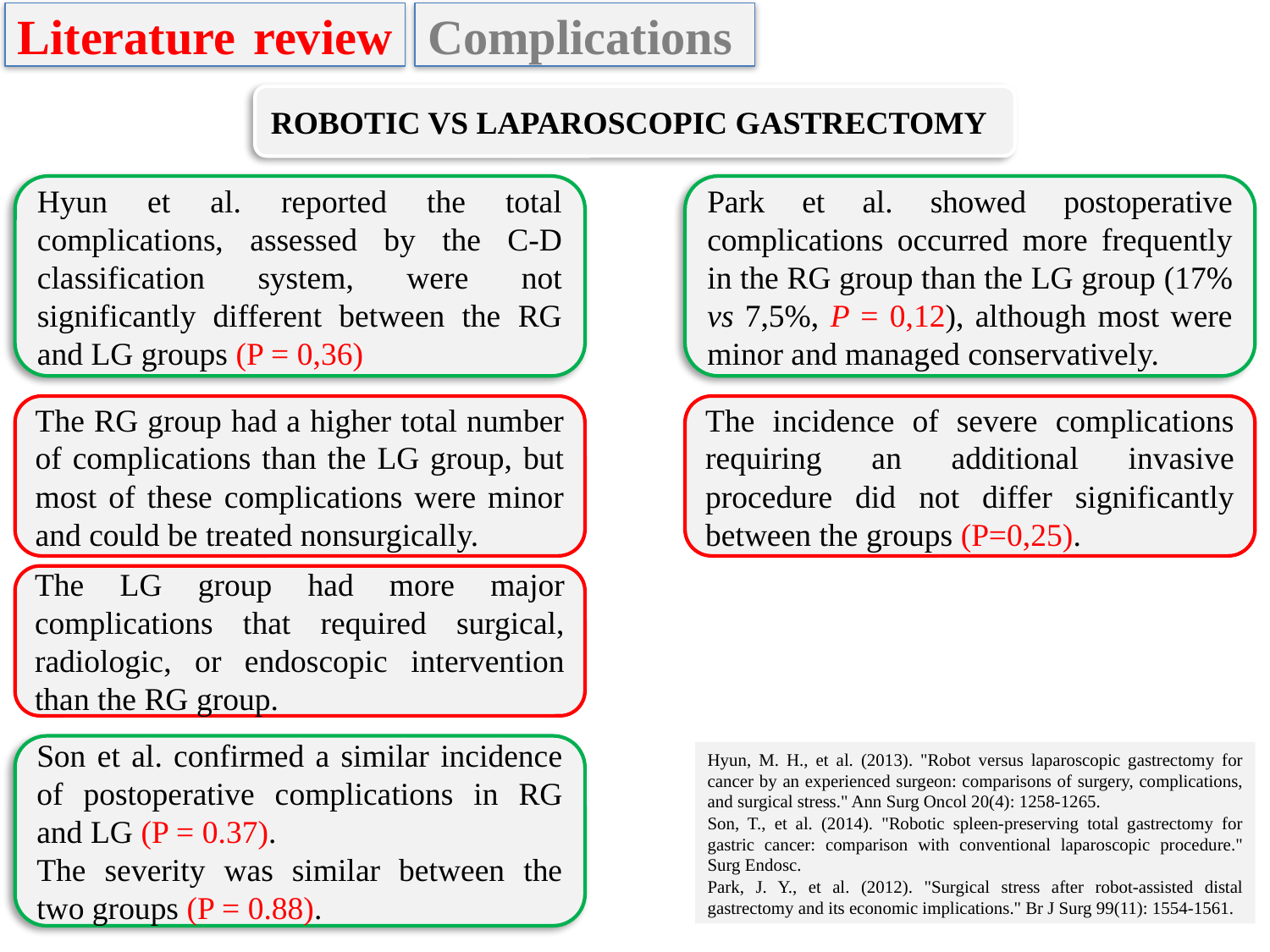

Literature review
Complications
ROBOTIC VS LAPAROSCOPIC GASTRECTOMY
Park et al. showed postoperative complications occurred more frequently in the RG group than the LG group (17% vs 7,5%, P = 0,12), although most were minor and managed conservatively.
Hyun et al. reported the total complications, assessed by the C-D classification system, were not significantly different between the RG and LG groups (P = 0,36)
The incidence of severe complications requiring an additional invasive procedure did not differ significantly between the groups (P=0,25).
The RG group had a higher total number of complications than the LG group, but most of these complications were minor and could be treated nonsurgically.
The LG group had more major complications that required surgical, radiologic, or endoscopic intervention than the RG group.
Son et al. confirmed a similar incidence of postoperative complications in RG and LG (P = 0.37).
The severity was similar between the two groups (P = 0.88).
Hyun, M. H., et al. (2013). "Robot versus laparoscopic gastrectomy for cancer by an experienced surgeon: comparisons of surgery, complications, and surgical stress." Ann Surg Oncol 20(4): 1258-1265.
Son, T., et al. (2014). "Robotic spleen-preserving total gastrectomy for gastric cancer: comparison with conventional laparoscopic procedure." Surg Endosc.
Park, J. Y., et al. (2012). "Surgical stress after robot-assisted distal gastrectomy and its economic implications." Br J Surg 99(11): 1554-1561.